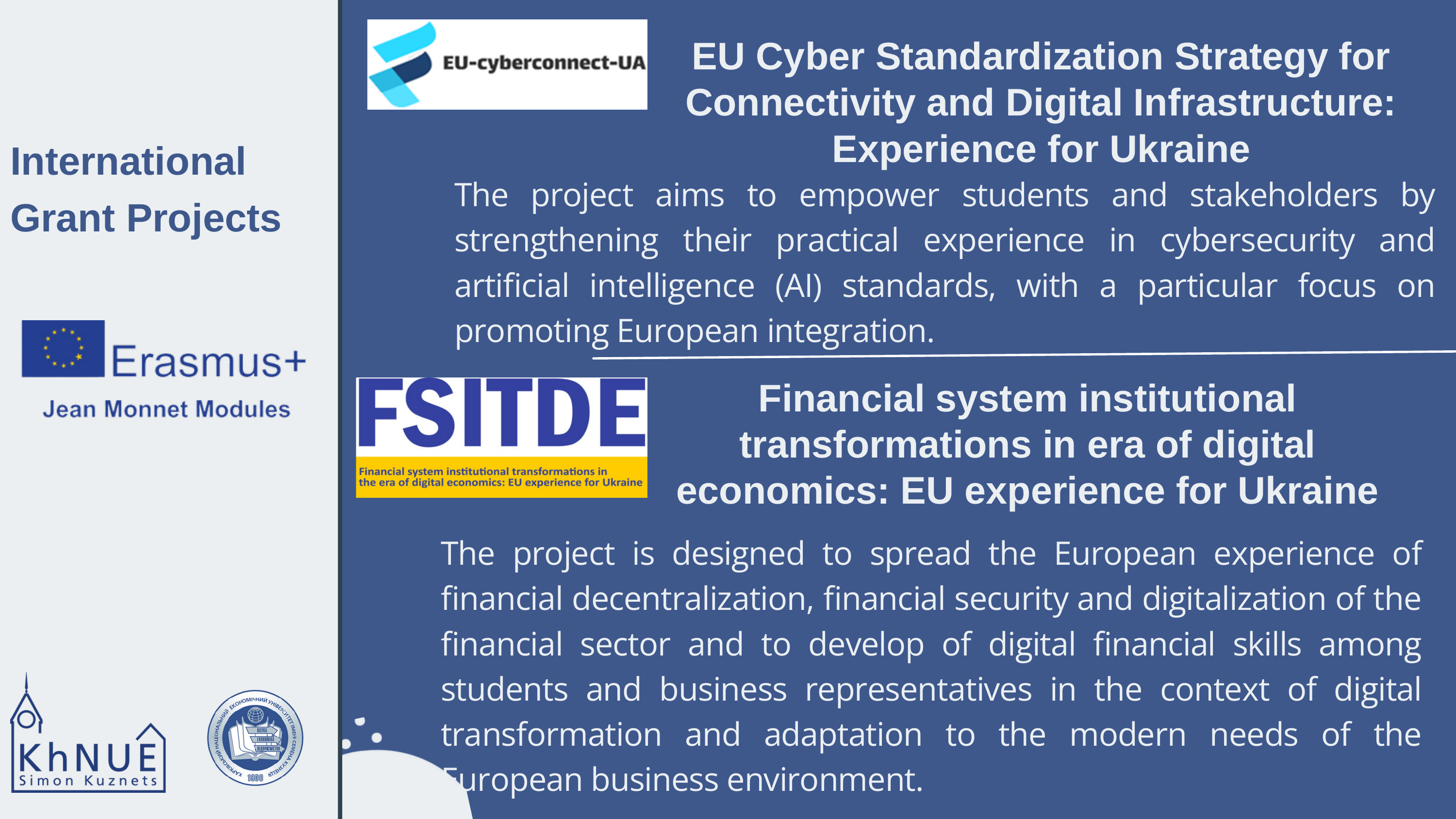

EU Cyber Standardization Strategy for Connectivity and Digital Infrastructure: Experience for Ukraine

International Grant Projects
The project aims to empower students and stakeholders by strengthening their practical experience in cybersecurity and artificial intelligence (AI) standards, with a particular focus on promoting European integration.

Financial system institutional transformations in era of digital economics: EU experience for Ukraine
The project is designed to spread the European experience of financial decentralization, financial security and digitalization of the financial sector and to develop of digital financial skills among students and business representatives in the context of digital transformation and adaptation to the modern needs of the European business environment.